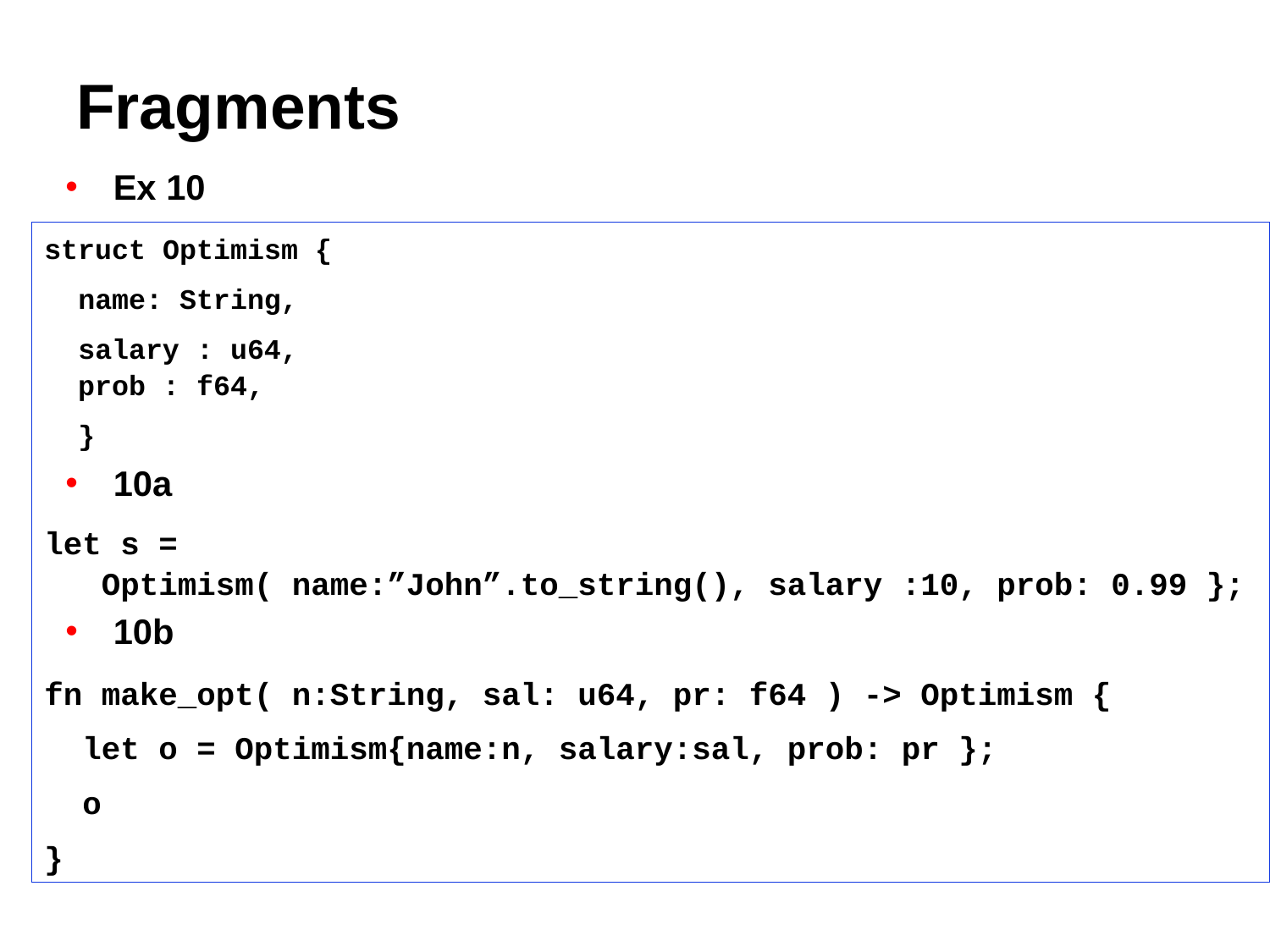

# Fragments
Ex 10

10a

10b

Or anything nicer

struct Optimism {
  name: String,
  salary : u64,
  prob : f64,
  }

let s =
   Optimism( name:”John”.to_string(), salary :10, prob: 0.99 };

fn make_opt( n:String, sal: u64, pr: f64 ) -> Optimism {
  let o = Optimism{name:n, salary:sal, prob: pr };
  o
}